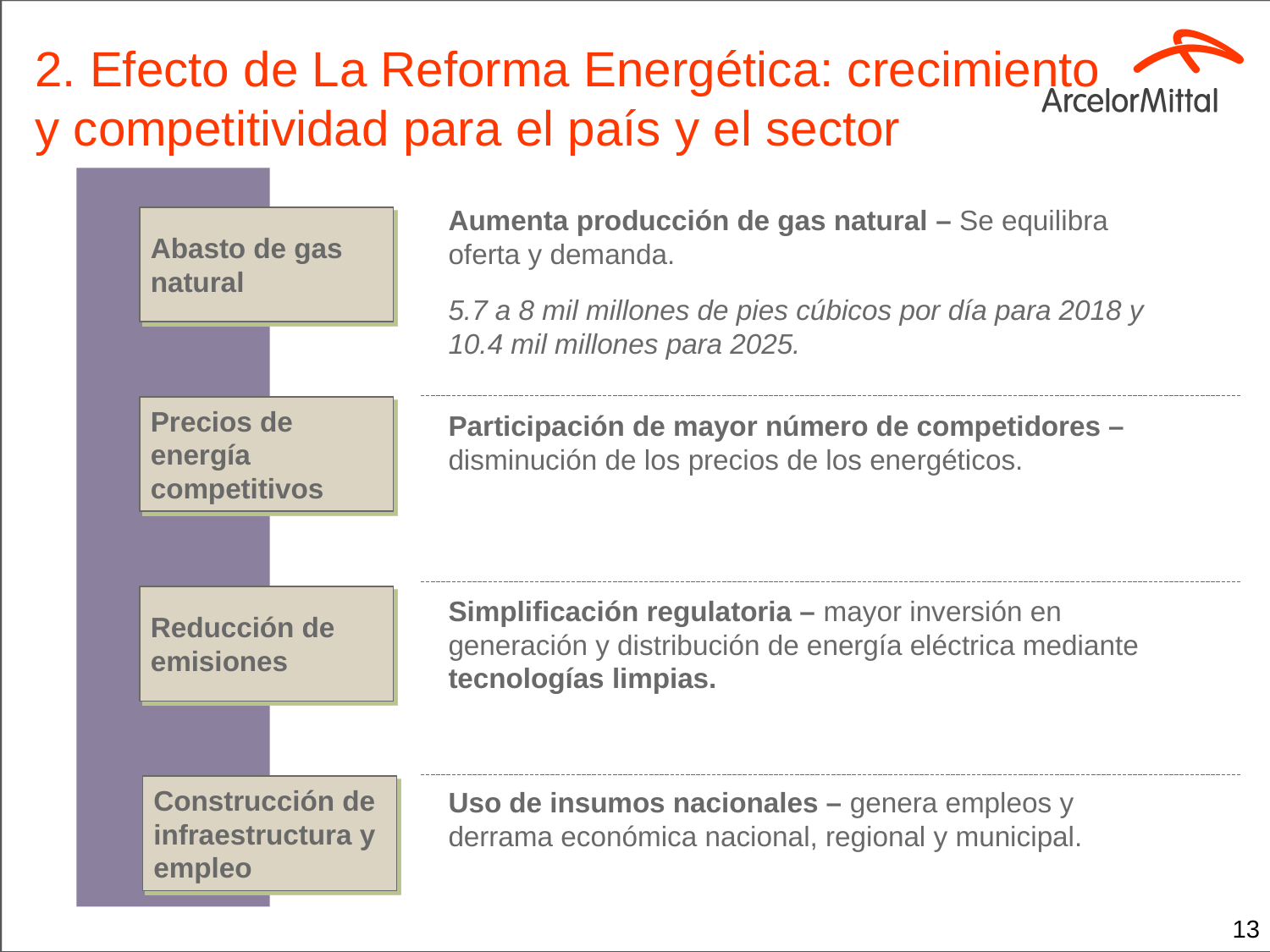

# 2. Efecto de La Reforma Energética: crecimiento y competitividad para el país y el sector

Aumenta producción de gas natural – Se equilibra oferta y demanda.

5.7 a 8 mil millones de pies cúbicos por día para 2018 y 10.4 mil millones para 2025.

Abasto de gas natural

Precios de energía competitivos
Participación de mayor número de competidores – disminución de los precios de los energéticos.

Reducción de emisiones
Simplificación regulatoria – mayor inversión en generación y distribución de energía eléctrica mediante tecnologías limpias.

Construcción de infraestructura y empleo
Uso de insumos nacionales – genera empleos y derrama económica nacional, regional y municipal.
13